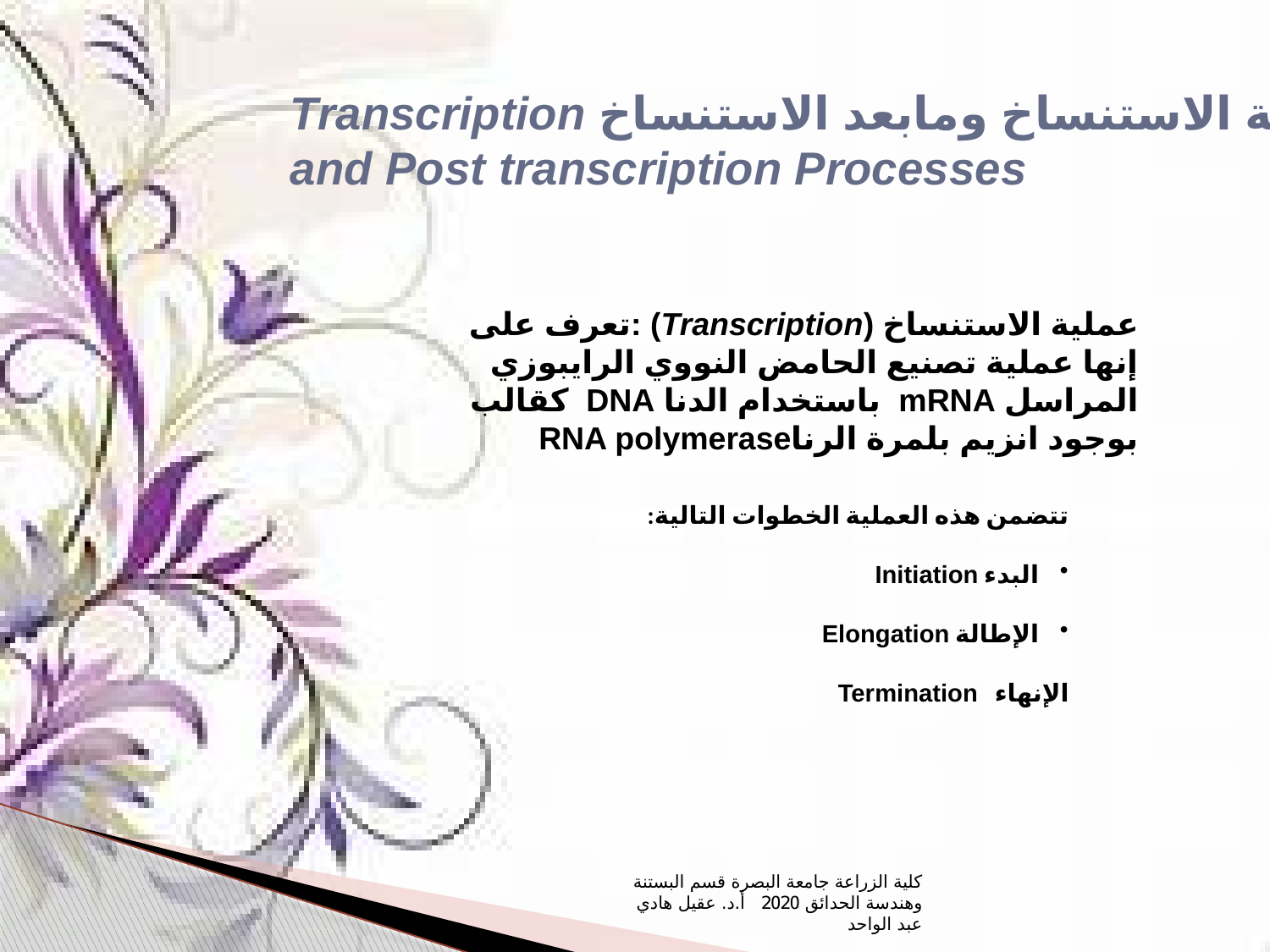

# عملية الاستنساخ ومابعد الاستنساخ Transcription and Post transcription Processes
عملية الاستنساخ (Transcription) :تعرف على إنها عملية تصنيع الحامض النووي الرايبوزي المراسل mRNA  باستخدام الدنا DNA  كقالب بوجود انزيم بلمرة الرناRNA polymerase
تتضمن هذه العملية الخطوات التالية:
البدء Initiation
الإطالة Elongation
الإنهاء   Termination
كلية الزراعة جامعة البصرة قسم البستنة وهندسة الحدائق 2020   أ.د. عقيل هادي عبد الواحد